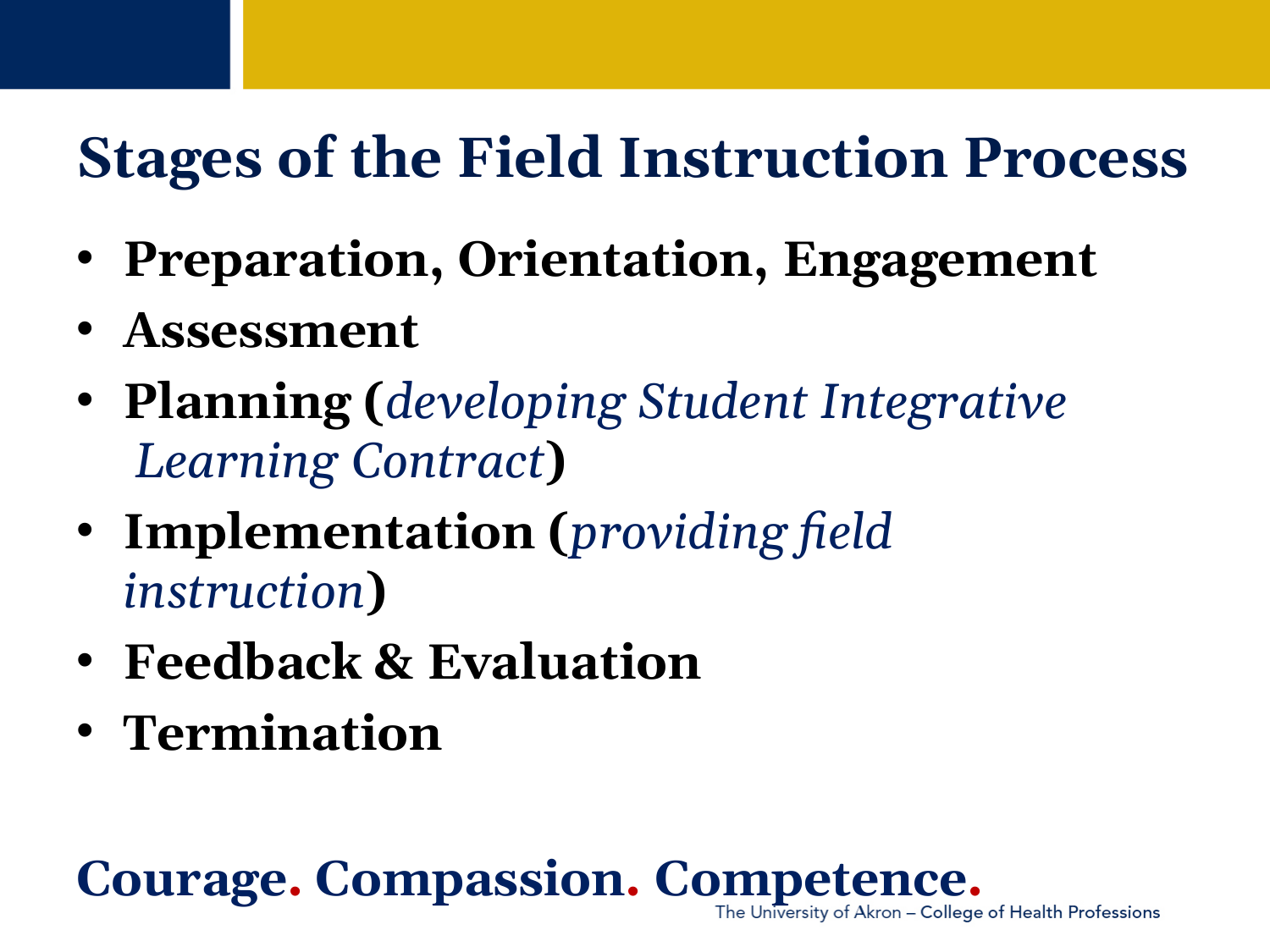

# Stages of the Field Instruction Process
Preparation, Orientation, Engagement
Assessment
Planning (developing Student Integrative  Learning Contract)
Implementation (providing field instruction)
Feedback & Evaluation
Termination

Courage. Compassion. Competence.